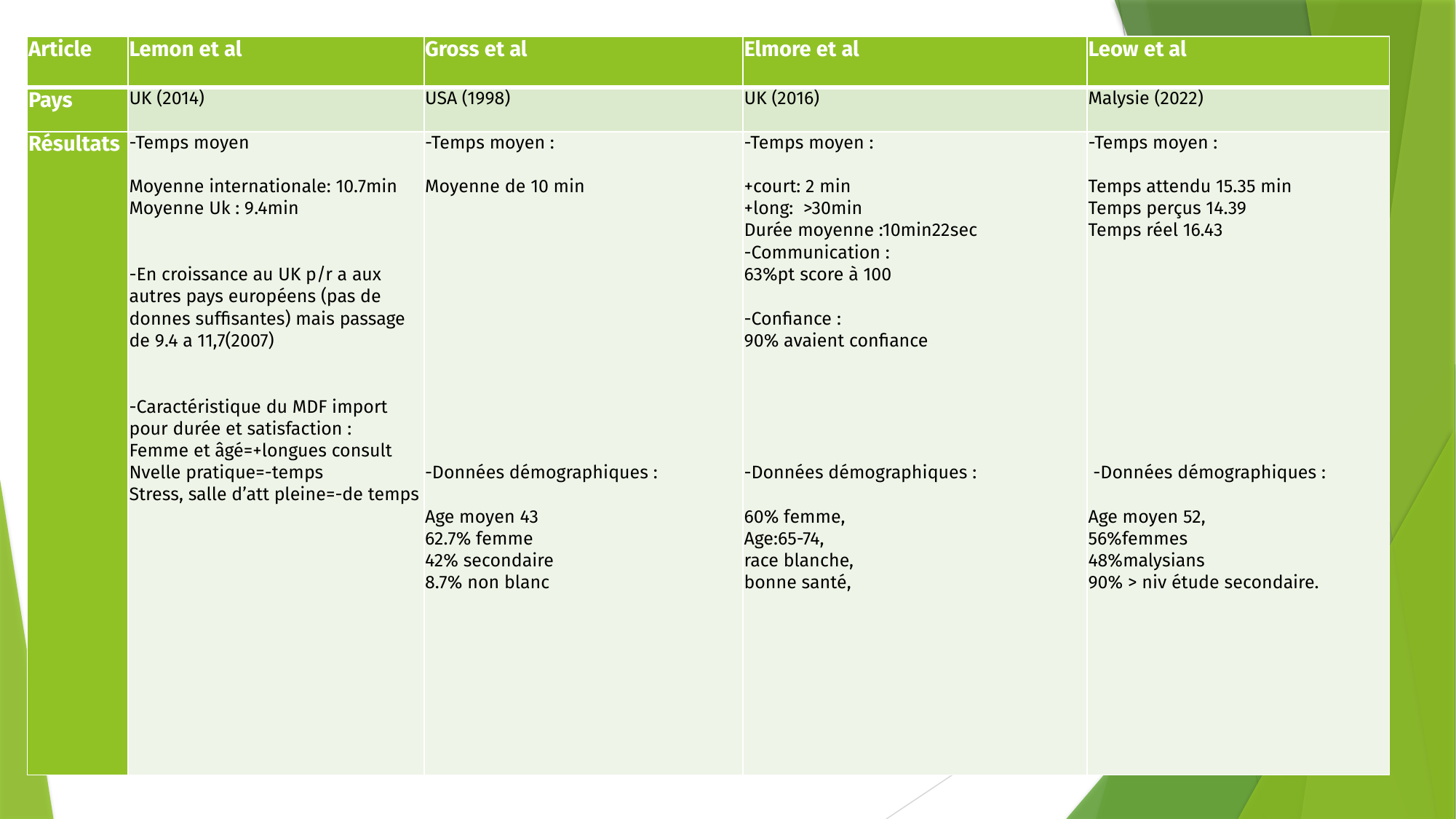

| Article | Lemon et al | Gross et al | Elmore et al | Leow et al |
| --- | --- | --- | --- | --- |
| Pays | UK (2014) | USA (1998) | UK (2016) | Malysie (2022) |
| Résultats | -Temps moyen Moyenne internationale: 10.7min Moyenne Uk : 9.4min -En croissance au UK p/r a aux autres pays européens (pas de donnes suffisantes) mais passage de 9.4 a 11,7(2007) -Caractéristique du MDF import pour durée et satisfaction : Femme et âgé=+longues consult Nvelle pratique=-temps Stress, salle d’att pleine=-de temps | -Temps moyen : Moyenne de 10 min       -Données démographiques : Age moyen 43 62.7% femme 42% secondaire 8.7% non blanc | -Temps moyen : +court: 2 min +long: >30min Durée moyenne :10min22sec -Communication : 63%pt score à 100   -Confiance : 90% avaient confiance     -Données démographiques : 60% femme, Age:65-74, race blanche, bonne santé, | -Temps moyen : Temps attendu 15.35 min Temps perçus 14.39 Temps réel 16.43      -Données démographiques : Age moyen 52, 56%femmes 48%malysians 90% > niv étude secondaire. |